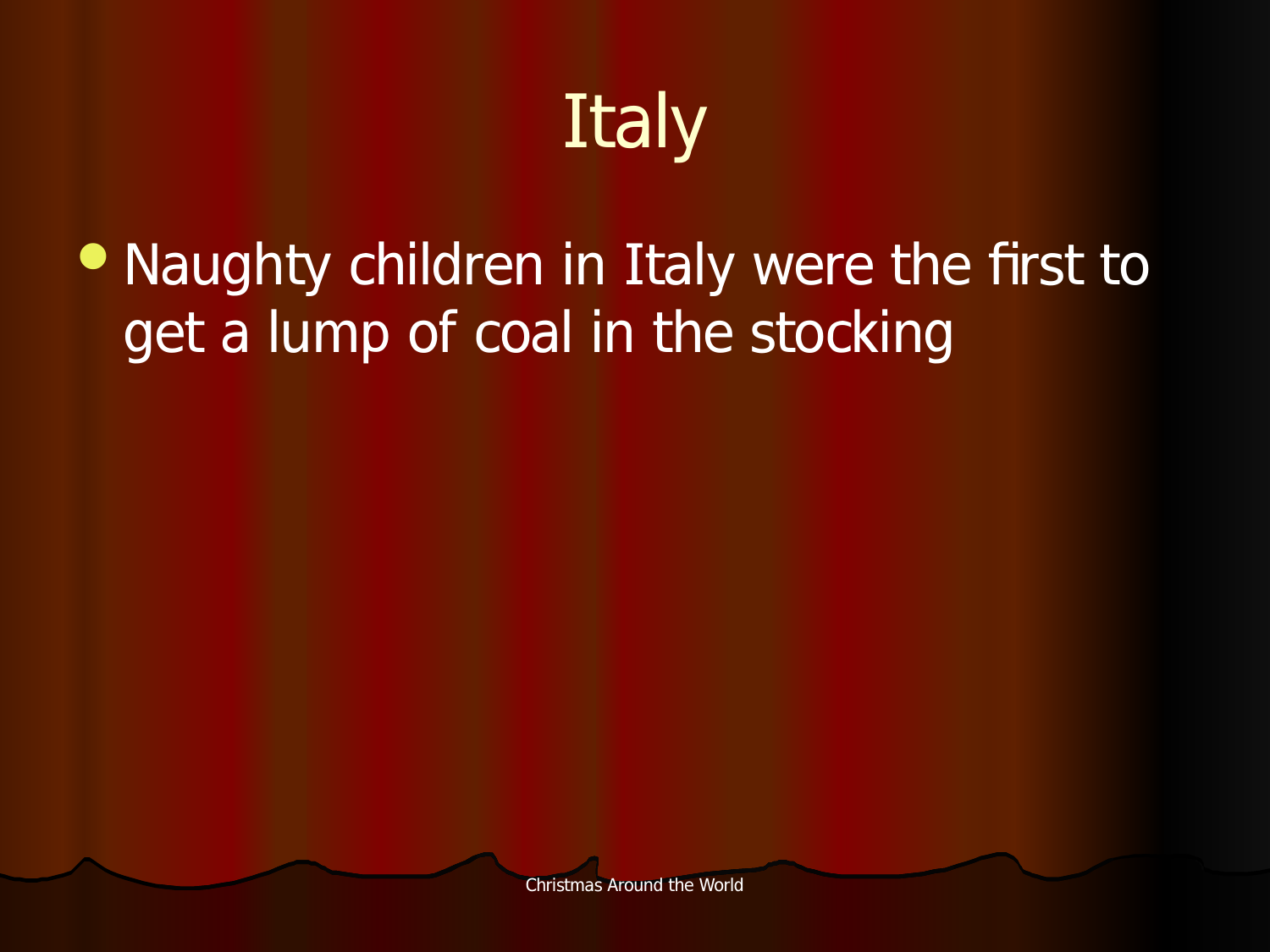

# Italy
Naughty children in Italy were the first to get a lump of coal in the stocking
Christmas Around the World